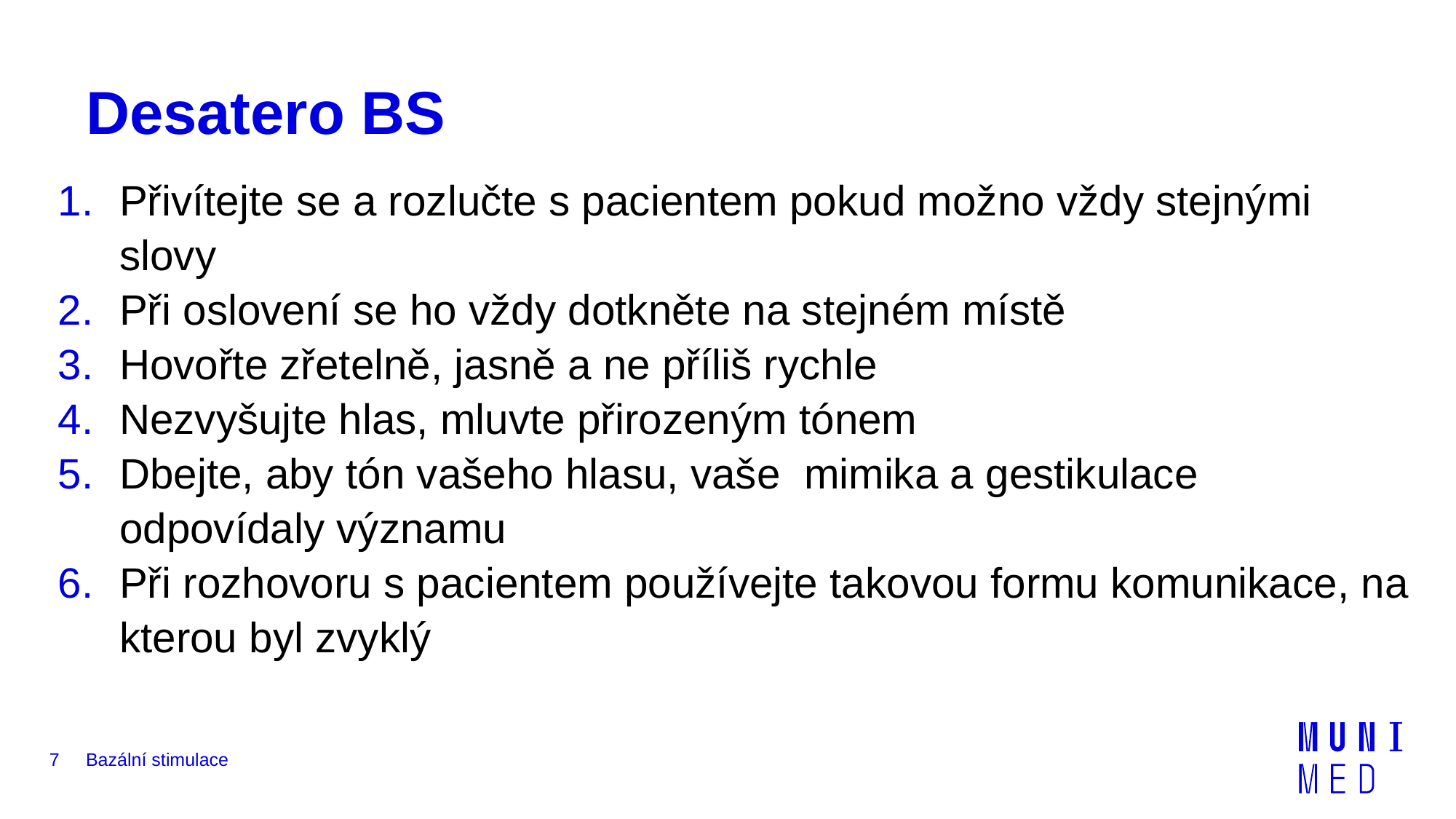

# Desatero BS
Přivítejte se a rozlučte s pacientem pokud možno vždy stejnými slovy
Při oslovení se ho vždy dotkněte na stejném místě
Hovořte zřetelně, jasně a ne příliš rychle
Nezvyšujte hlas, mluvte přirozeným tónem
Dbejte, aby tón vašeho hlasu, vaše  mimika a gestikulace odpovídaly významu
Při rozhovoru s pacientem používejte takovou formu komunikace, na kterou byl zvyklý

7
Bazální stimulace